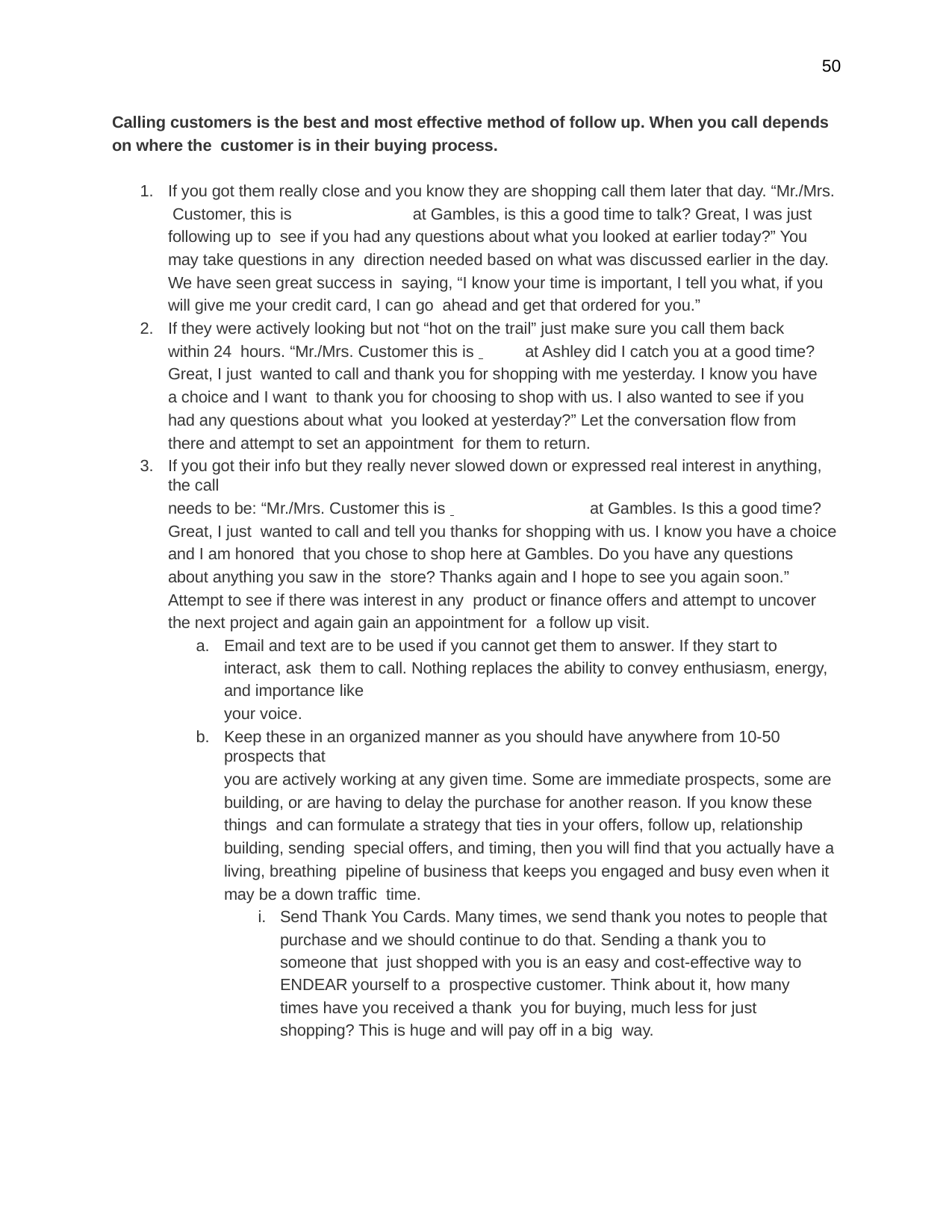

50

Calling customers is the best and most effective method of follow up. When you call depends on where the  customer is in their buying process.

If you got them really close and you know they are shopping call them later that day. “Mr./Mrs.  Customer, this is	at Gambles, is this a good time to talk? Great, I was just following up to  see if you had any questions about what you looked at earlier today?” You may take questions in any  direction needed based on what was discussed earlier in the day. We have seen great success in  saying, “I know your time is important, I tell you what, if you will give me your credit card, I can go  ahead and get that ordered for you.”
If they were actively looking but not “hot on the trail” just make sure you call them back within 24  hours. “Mr./Mrs. Customer this is  	at Ashley did I catch you at a good time? Great, I just  wanted to call and thank you for shopping with me yesterday. I know you have a choice and I want  to thank you for choosing to shop with us. I also wanted to see if you had any questions about what  you looked at yesterday?” Let the conversation flow from there and attempt to set an appointment  for them to return.
If you got their info but they really never slowed down or expressed real interest in anything, the call
needs to be: “Mr./Mrs. Customer this is  	at Gambles. Is this a good time? Great, I just  wanted to call and tell you thanks for shopping with us. I know you have a choice and I am honored  that you chose to shop here at Gambles. Do you have any questions about anything you saw in the  store? Thanks again and I hope to see you again soon.” Attempt to see if there was interest in any  product or finance offers and attempt to uncover the next project and again gain an appointment for  a follow up visit.
Email and text are to be used if you cannot get them to answer. If they start to interact, ask  them to call. Nothing replaces the ability to convey enthusiasm, energy, and importance like
your voice.
Keep these in an organized manner as you should have anywhere from 10-50 prospects that
you are actively working at any given time. Some are immediate prospects, some are  building, or are having to delay the purchase for another reason. If you know these things  and can formulate a strategy that ties in your offers, follow up, relationship building, sending  special offers, and timing, then you will find that you actually have a living, breathing  pipeline of business that keeps you engaged and busy even when it may be a down traffic  time.
Send Thank You Cards. Many times, we send thank you notes to people that
purchase and we should continue to do that. Sending a thank you to someone that  just shopped with you is an easy and cost-effective way to ENDEAR yourself to a  prospective customer. Think about it, how many times have you received a thank  you for buying, much less for just shopping? This is huge and will pay off in a big  way.